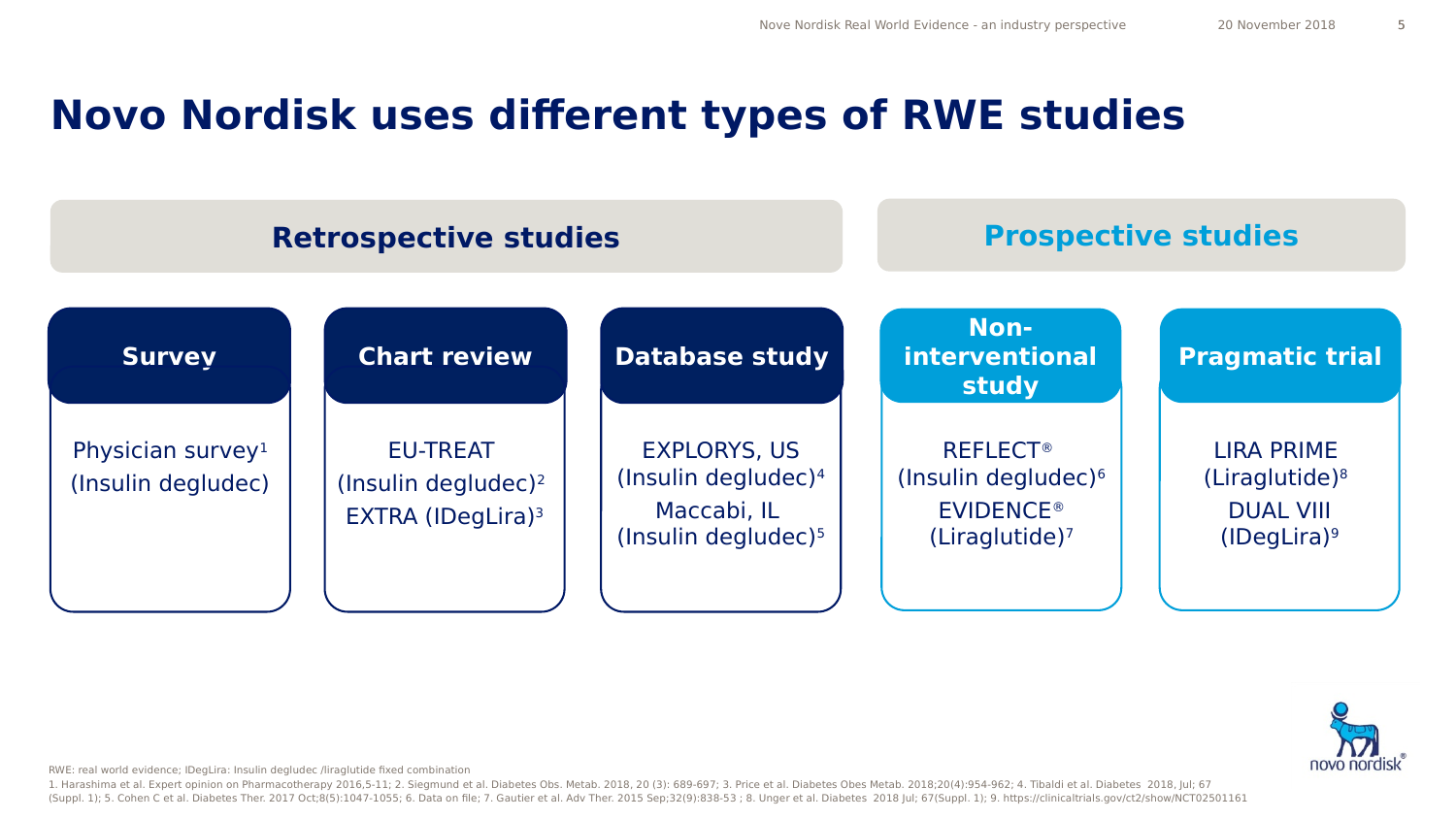

Nove Nordisk Real World Evidence - an industry perspective
20 November 2018
5
5
# Novo Nordisk uses different types of RWE studies
Prospective studies
Retrospective studies
Survey
Chart review
Database study
Non-
interventional study
Pragmatic trial

Physician survey1
(Insulin degludec)
EU-TREAT
(Insulin degludec)2
EXTRA (IDegLira)3
EXPLORYS, US (Insulin degludec)4
Maccabi, IL
(Insulin degludec)5
REFLECT®
(Insulin degludec)6
EVIDENCE® (Liraglutide)7
LIRA PRIME  (Liraglutide)8
DUAL VIII (IDegLira)9
RWE: real world evidence; IDegLira: Insulin degludec /liraglutide fixed combination
1. Harashima et al. Expert opinion on Pharmacotherapy 2016,5-11; 2. Siegmund et al. Diabetes Obs. Metab. 2018, 20 (3): 689-697; 3. Price et al. Diabetes Obes Metab. 2018;20(4):954-962; 4. Tibaldi et al. Diabetes  2018, Jul; 67
(Suppl. 1); 5. Cohen C et al. Diabetes Ther. 2017 Oct;8(5):1047-1055; 6. Data on file; 7. Gautier et al. Adv Ther. 2015 Sep;32(9):838-53 ; 8. Unger et al. Diabetes  2018 Jul; 67(Suppl. 1); 9. https://clinicaltrials.gov/ct2/show/NCT02501161